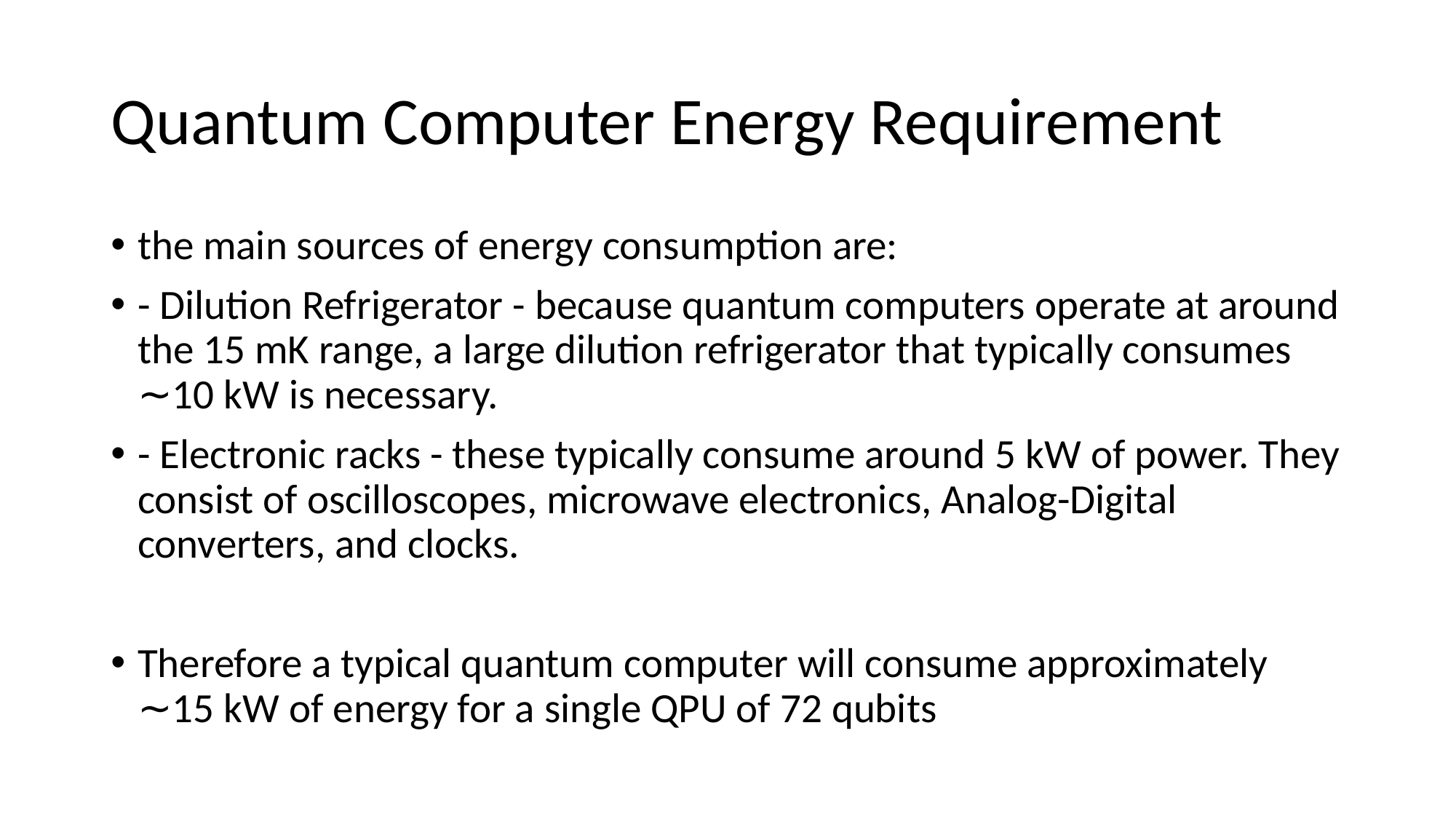

# Quantum Computer Energy Requirement
the main sources of energy consumption are:
- Dilution Refrigerator - because quantum computers operate at around the 15 mK range, a large dilution refrigerator that typically consumes ∼10 kW is necessary.
- Electronic racks - these typically consume around 5 kW of power. They consist of oscilloscopes, microwave electronics, Analog-Digital converters, and clocks.

Therefore a typical quantum computer will consume approximately ∼15 kW of energy for a single QPU of 72 qubits